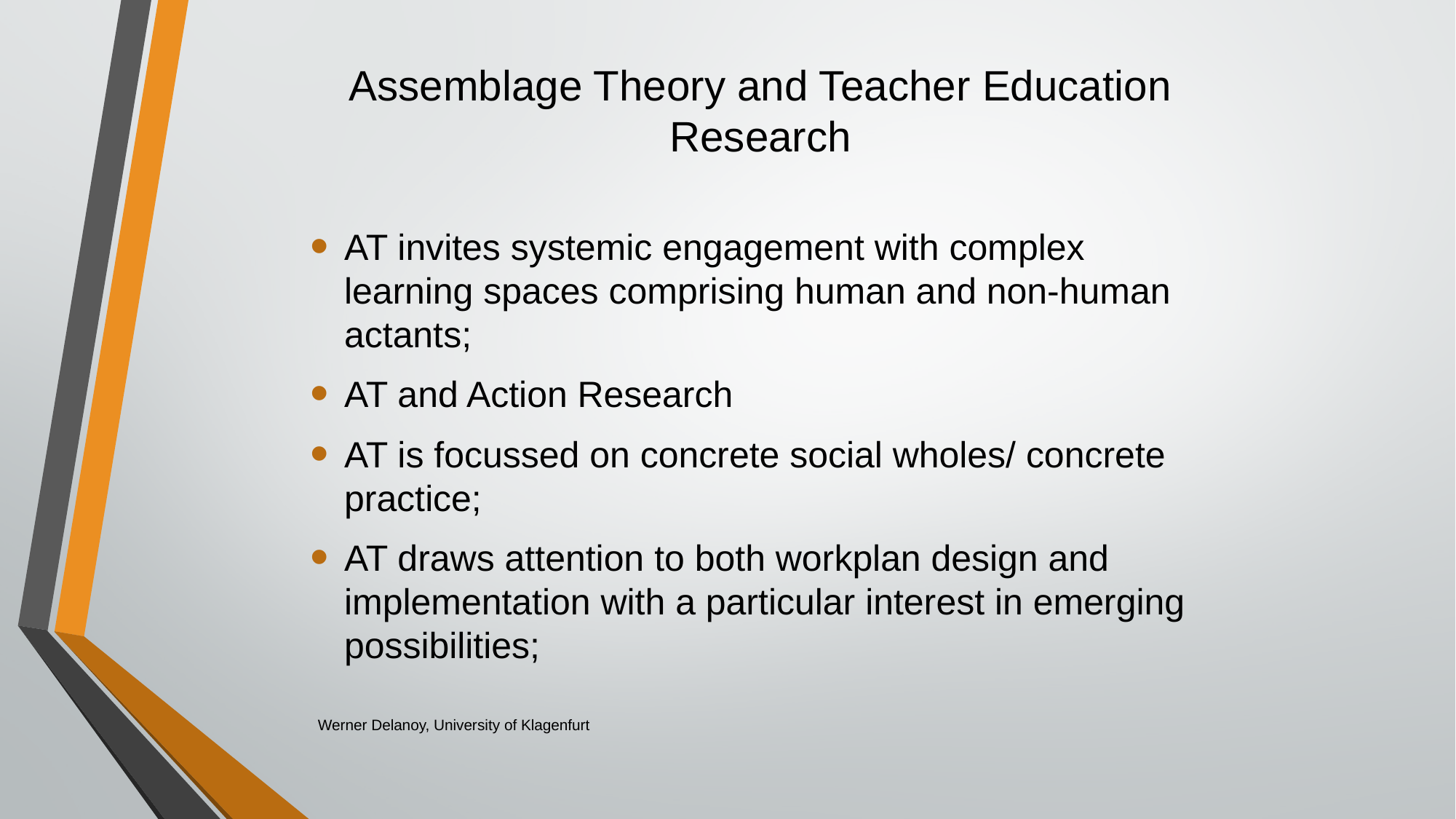

# Assemblage Theory and Teacher Education Research
AT invites systemic engagement with complex learning spaces comprising human and non-human actants;
AT and Action Research
AT is focussed on concrete social wholes/ concrete practice;
AT draws attention to both workplan design and implementation with a particular interest in emerging possibilities;
Werner Delanoy, University of Klagenfurt